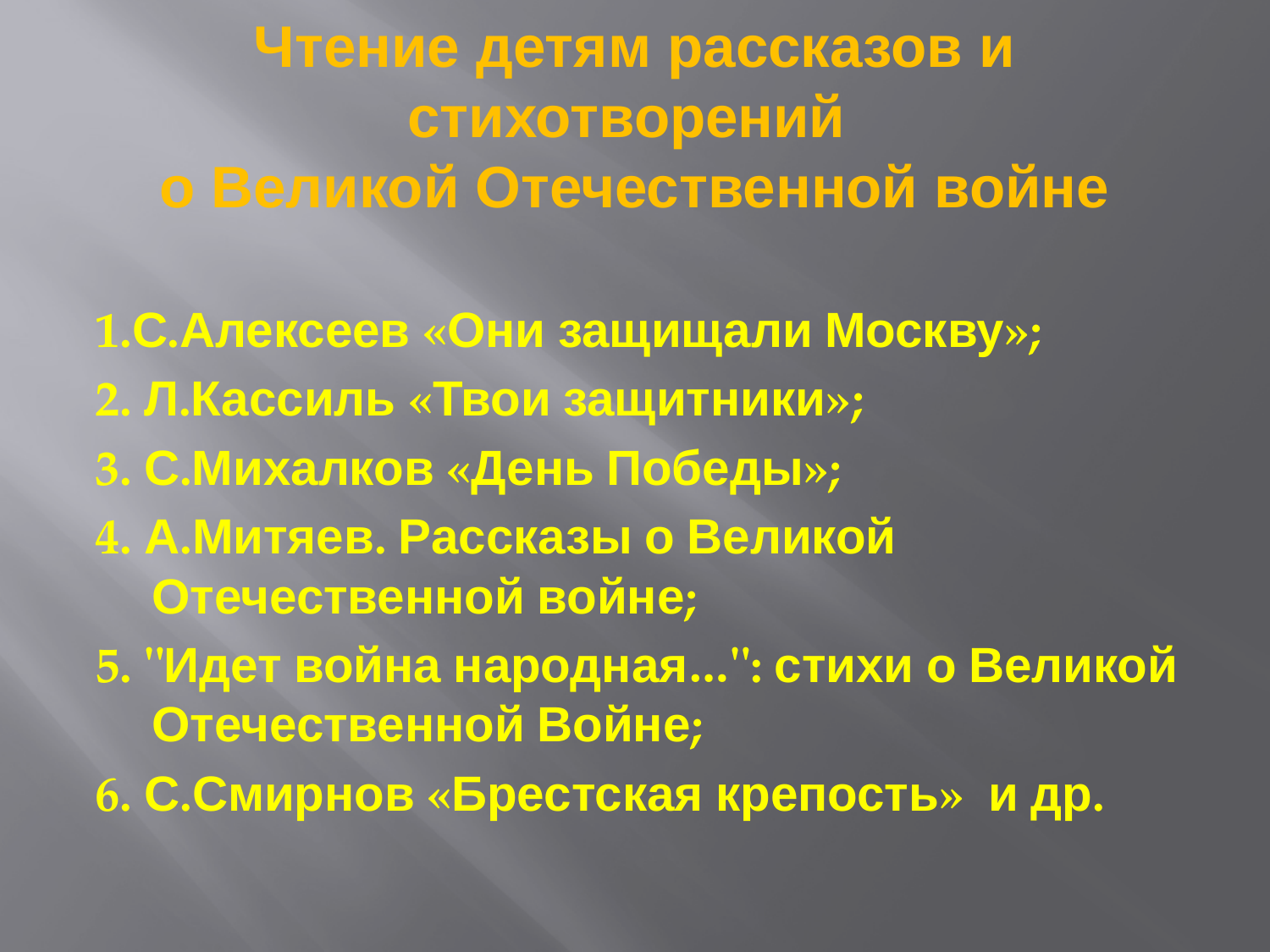

# Чтение детям рассказов и стихотворений о Великой Отечественной войне

1.С.Алексеев «Они защищали Москву»;
2. Л.Кассиль «Твои защитники»;
3. С.Михалков «День Победы»;
4. А.Митяев. Рассказы о Великой Отечественной войне;
5. "Идет война народная…": стихи о Великой Отечественной Войне;
6. С.Смирнов «Брестская крепость»  и др.